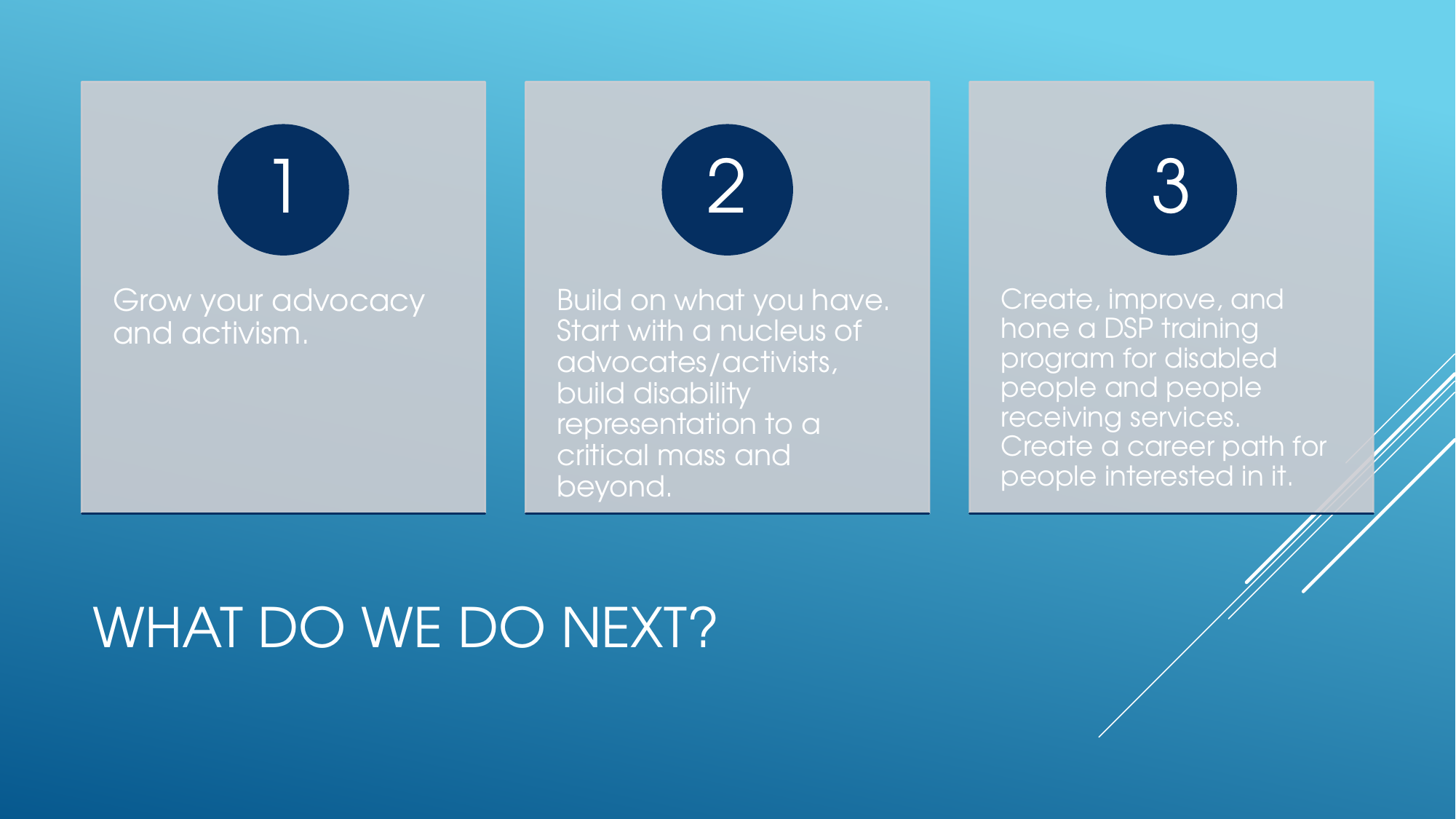

Grow your advocacy and activism.
1
Build on what you have. Start with a nucleus of advocates/activists, build disability representation to a critical mass and beyond.
2
Create, improve, and hone a DSP training program for disabled people and people receiving services. Create a career path for people interested in it.
3
# What do we do next?